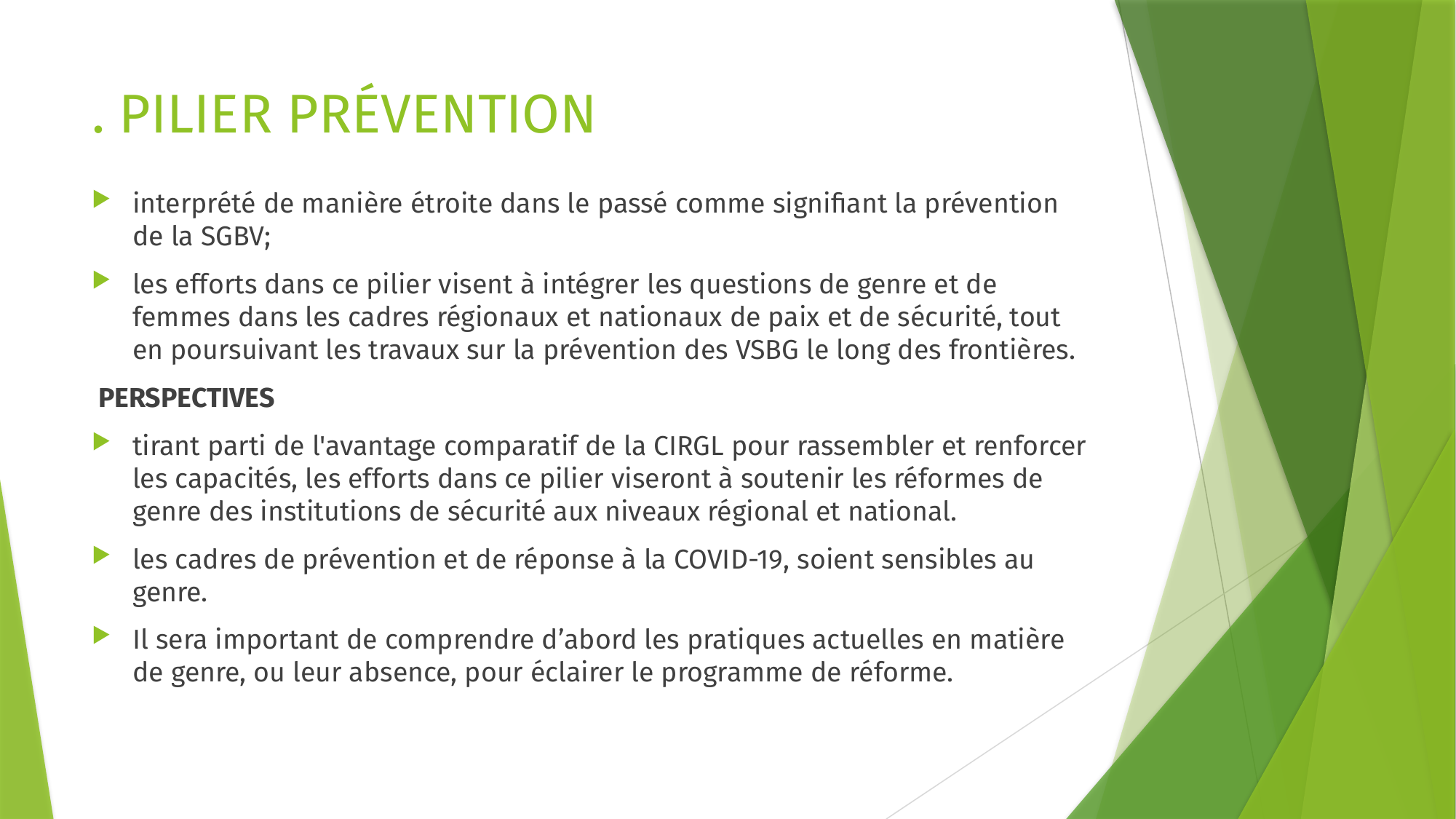

# . PILIER PRÉVENTION
interprété de manière étroite dans le passé comme signifiant la prévention de la SGBV;
les efforts dans ce pilier visent à intégrer les questions de genre et de femmes dans les cadres régionaux et nationaux de paix et de sécurité, tout en poursuivant les travaux sur la prévention des VSBG le long des frontières.
 PERSPECTIVES
tirant parti de l'avantage comparatif de la CIRGL pour rassembler et renforcer les capacités, les efforts dans ce pilier viseront à soutenir les réformes de genre des institutions de sécurité aux niveaux régional et national.
les cadres de prévention et de réponse à la COVID-19, soient sensibles au genre.
Il sera important de comprendre d’abord les pratiques actuelles en matière de genre, ou leur absence, pour éclairer le programme de réforme.